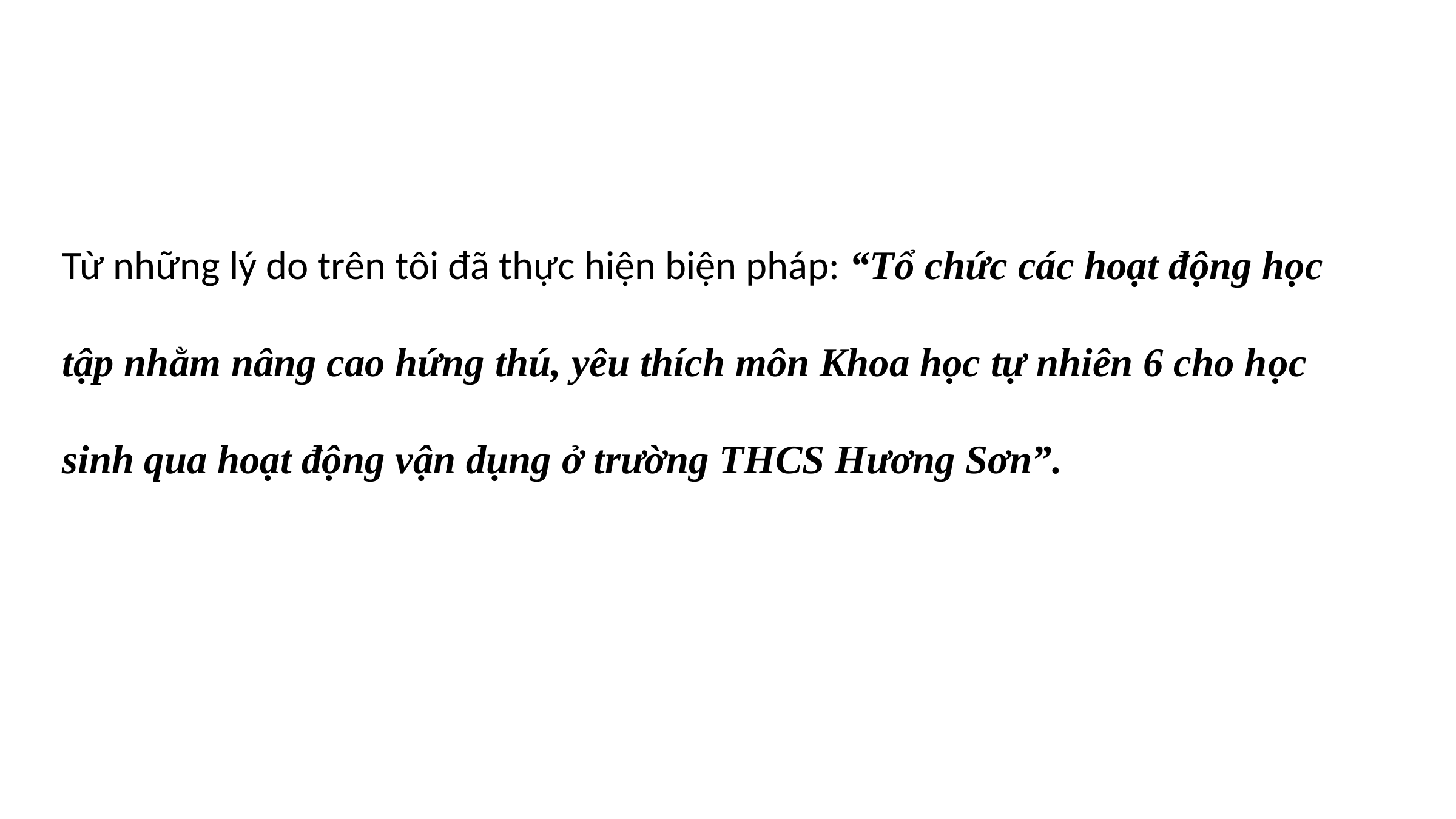

Từ những lý do trên tôi đã thực hiện biện pháp: “Tổ chức các hoạt động học tập nhằm nâng cao hứng thú, yêu thích môn Khoa học tự nhiên 6 cho học sinh qua hoạt động vận dụng ở trường THCS Hương Sơn”.